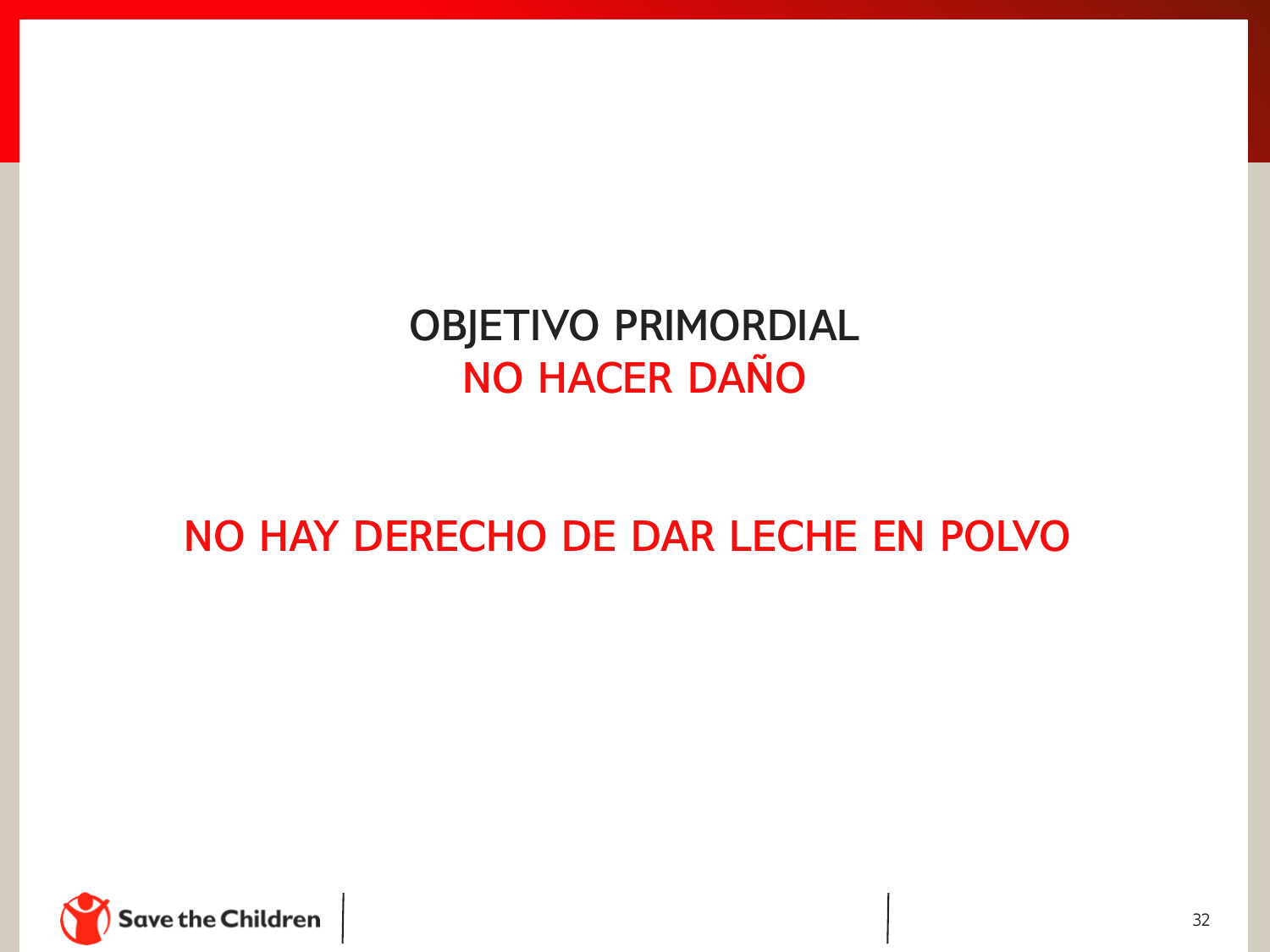

OBJETIVO PRIMORDIAL
NO HACER DAÑO

NO HAY DERECHO DE DAR LECHE EN POLVO
32